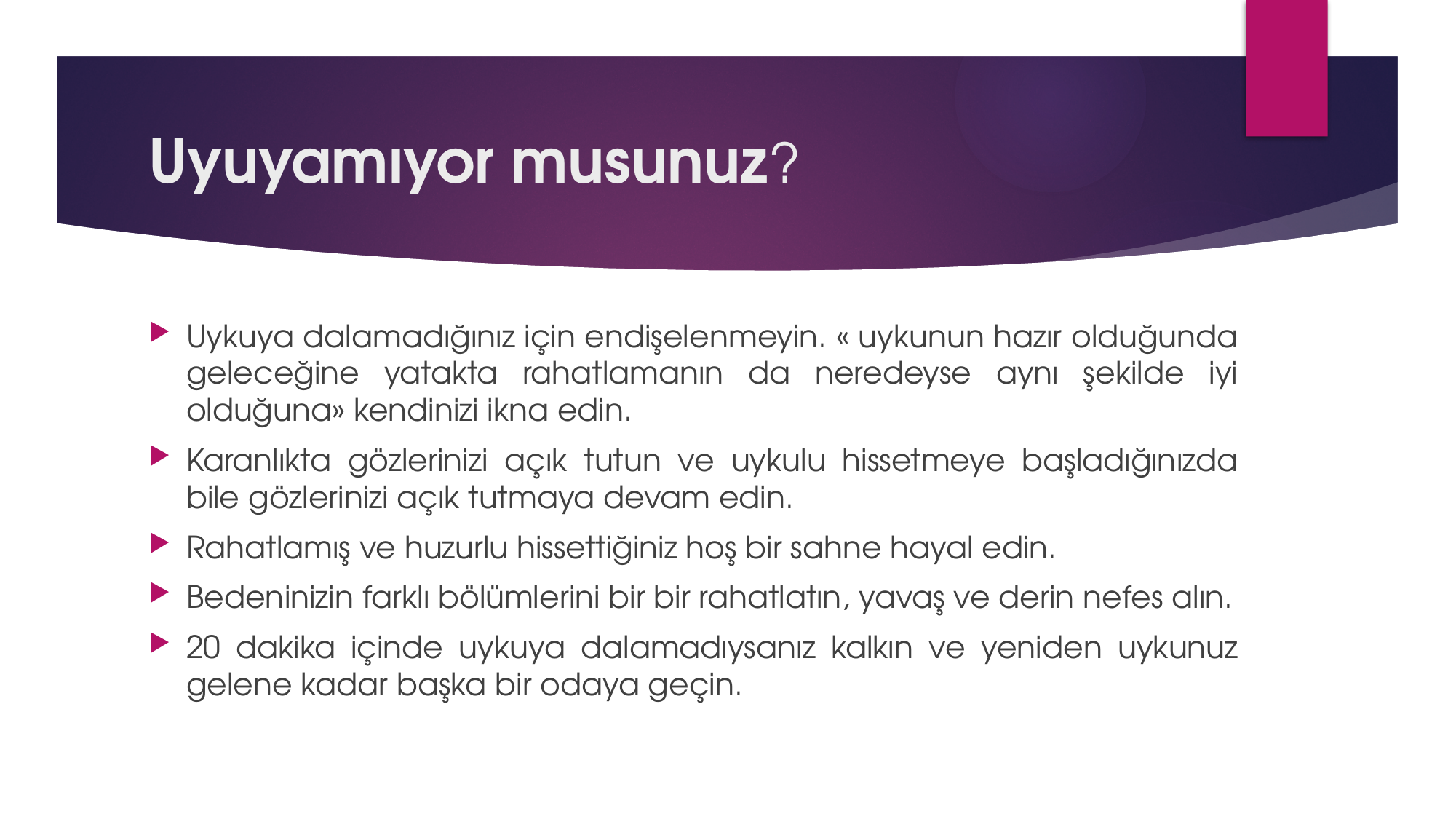

# Uyuyamıyor musunuz?
Uykuya dalamadığınız için endişelenmeyin. « uykunun hazır olduğunda geleceğine yatakta rahatlamanın da neredeyse aynı şekilde iyi olduğuna» kendinizi ikna edin.
Karanlıkta gözlerinizi açık tutun ve uykulu hissetmeye başladığınızda bile gözlerinizi açık tutmaya devam edin.
Rahatlamış ve huzurlu hissettiğiniz hoş bir sahne hayal edin.
Bedeninizin farklı bölümlerini bir bir rahatlatın, yavaş ve derin nefes alın.
20 dakika içinde uykuya dalamadıysanız kalkın ve yeniden uykunuz gelene kadar başka bir odaya geçin.